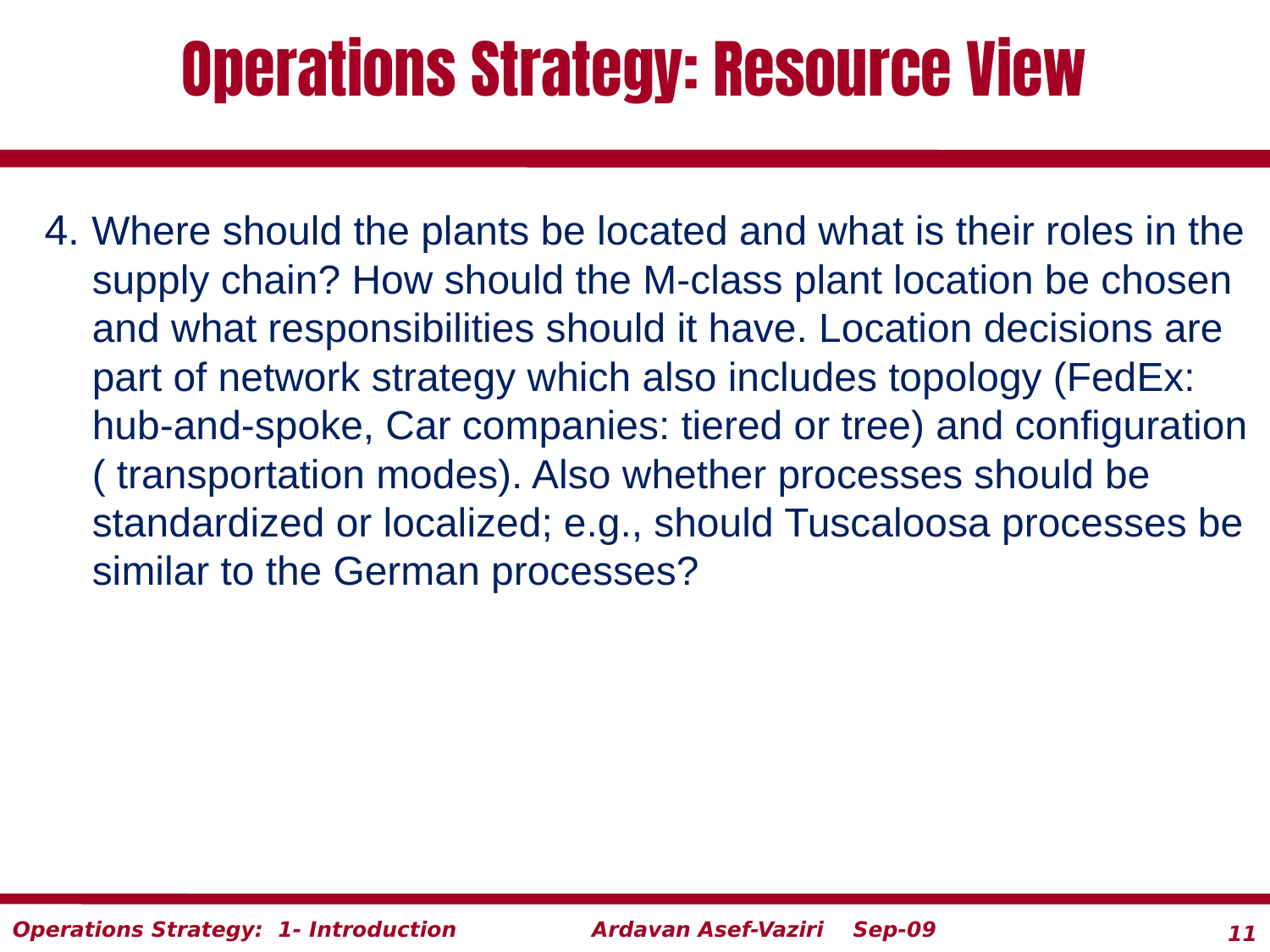

# Operations Strategy: Resource View
4. Where should the plants be located and what is their roles in the supply chain? How should the M-class plant location be chosen and what responsibilities should it have. Location decisions are part of network strategy which also includes topology (FedEx: hub-and-spoke, Car companies: tiered or tree) and configuration ( transportation modes). Also whether processes should be standardized or localized; e.g., should Tuscaloosa processes be similar to the German processes?